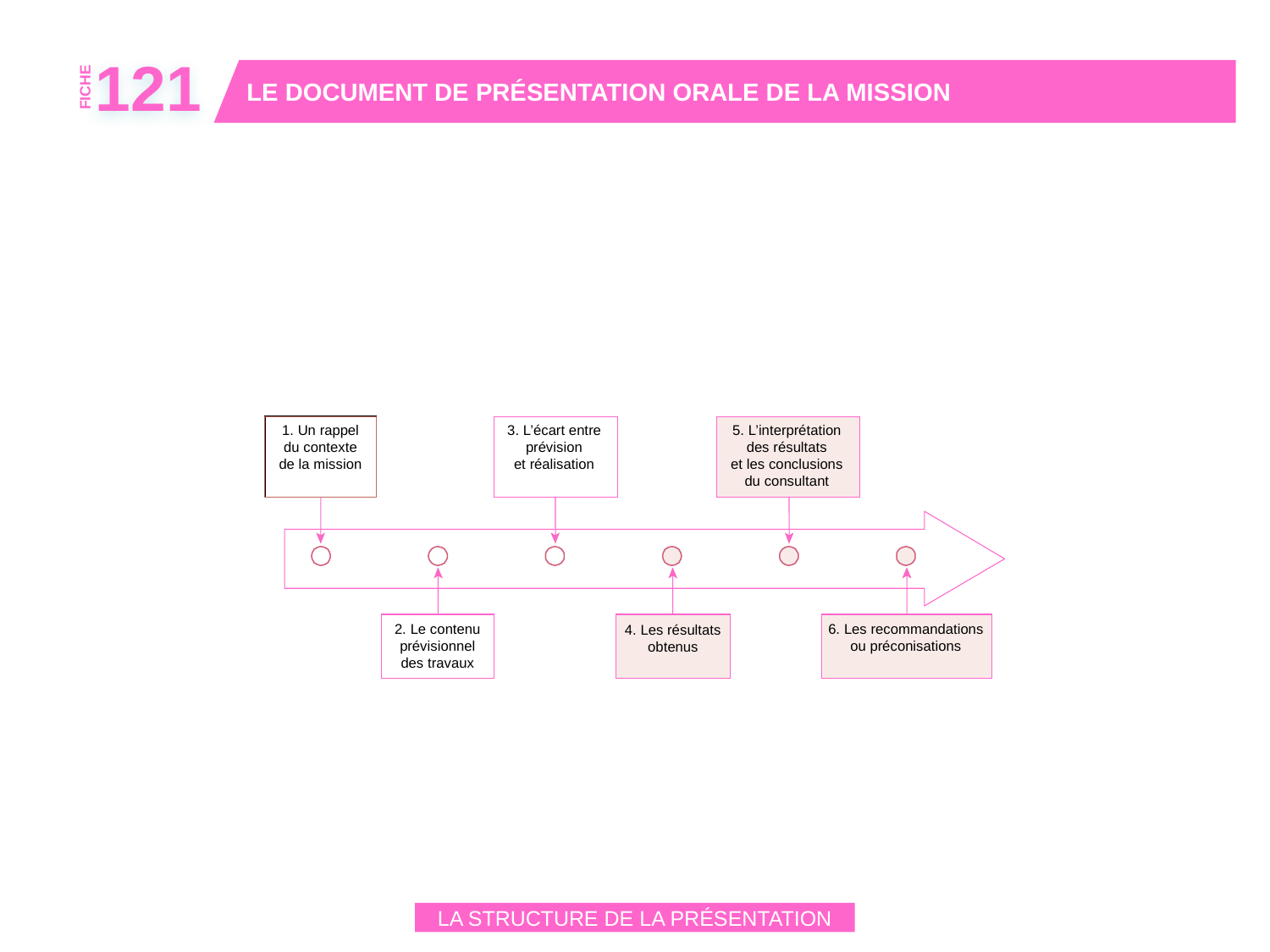

121

LE DOCUMENT DE PRÉSENTATION ORALE DE LA MISSION
FICHE

1. Un rappel
du contexte
de la mission
3. L’écart entre
prévision
et réalisation
5. L’interprétation
des résultats
et les conclusions
du consultant

2. Le contenu
prévisionnel
des travaux
6. Les recommandations
ou préconisations
4. Les résultats
obtenus
LA STRUCTURE DE LA PRÉSENTATION